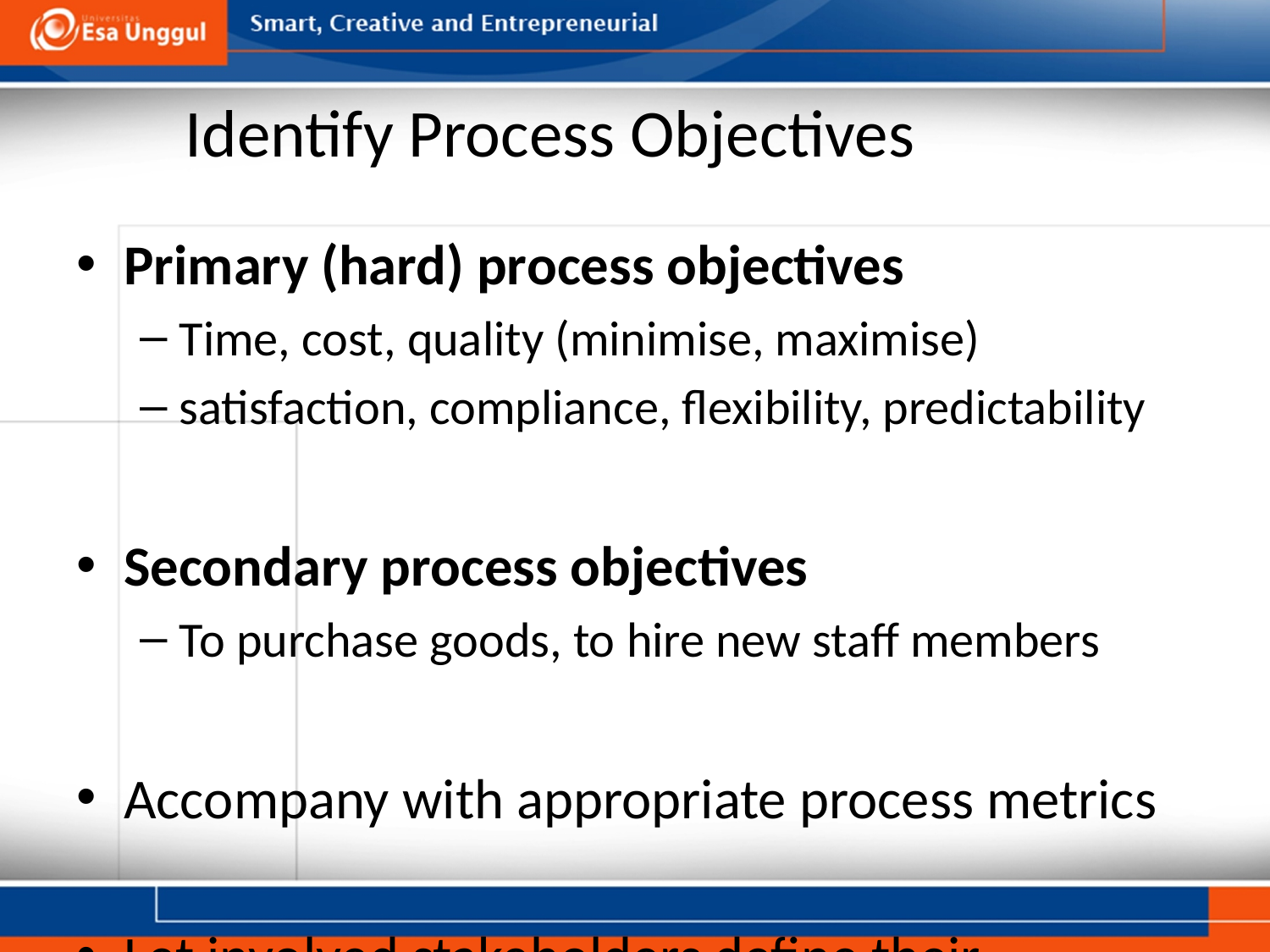

# Identify Process Objectives
Primary (hard) process objectives
Time, cost, quality (minimise, maximise)
satisfaction, compliance, flexibility, predictability

Secondary process objectives
To purchase goods, to hire new staff members

Accompany with appropriate process metrics

Let involved stakeholders define their priorities